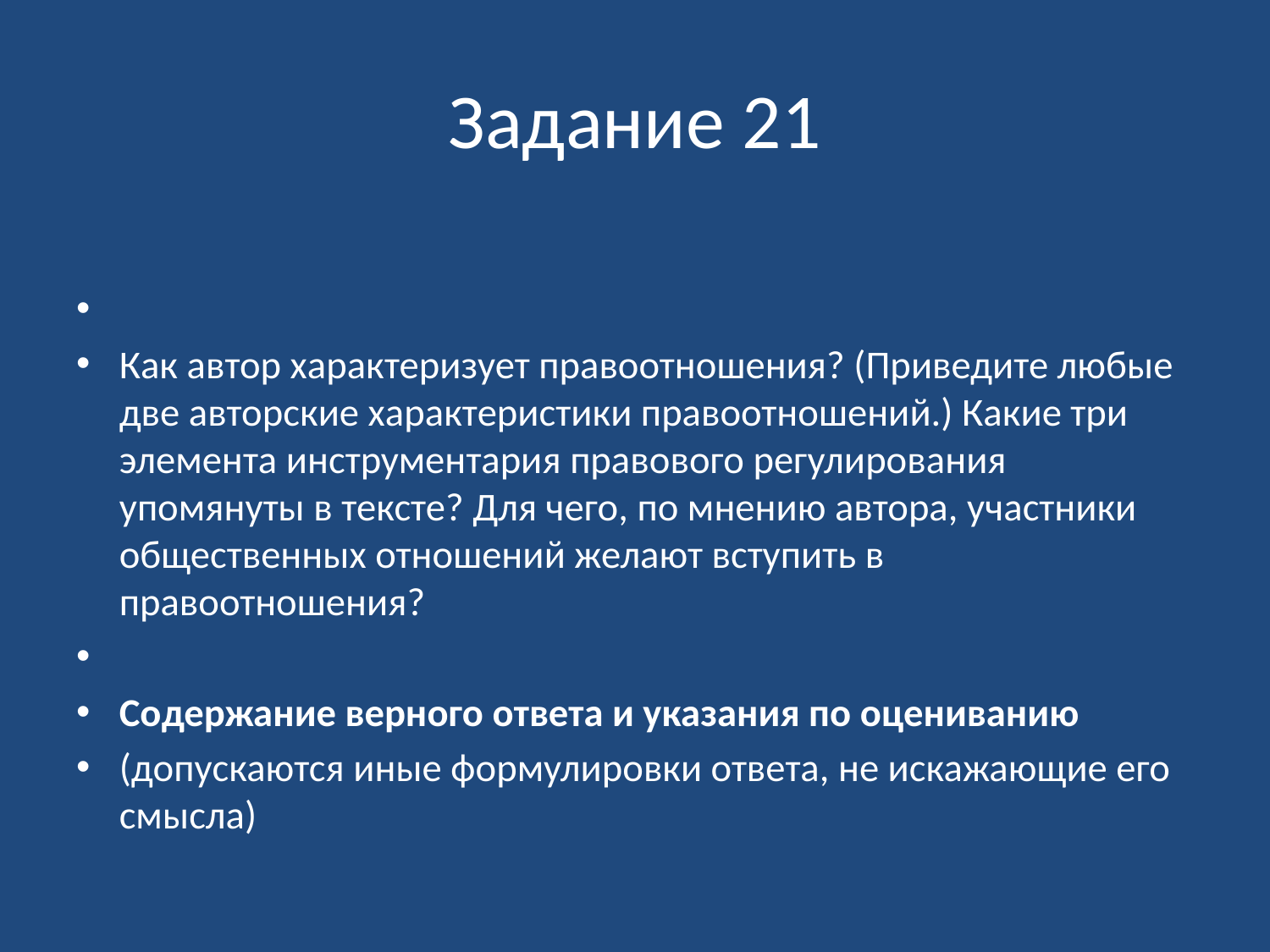

# Задание 21

Как автор характеризует правоотношения? (Приведите любые две авторские характеристики правоотношений.) Какие три элемента инструментария правового регулирования упомянуты в тексте? Для чего, по мнению автора, участники общественных отношений желают вступить в правоотношения?

Содержание верного ответа и указания по оцениванию
(допускаются иные формулировки ответа, не искажающие его смысла)